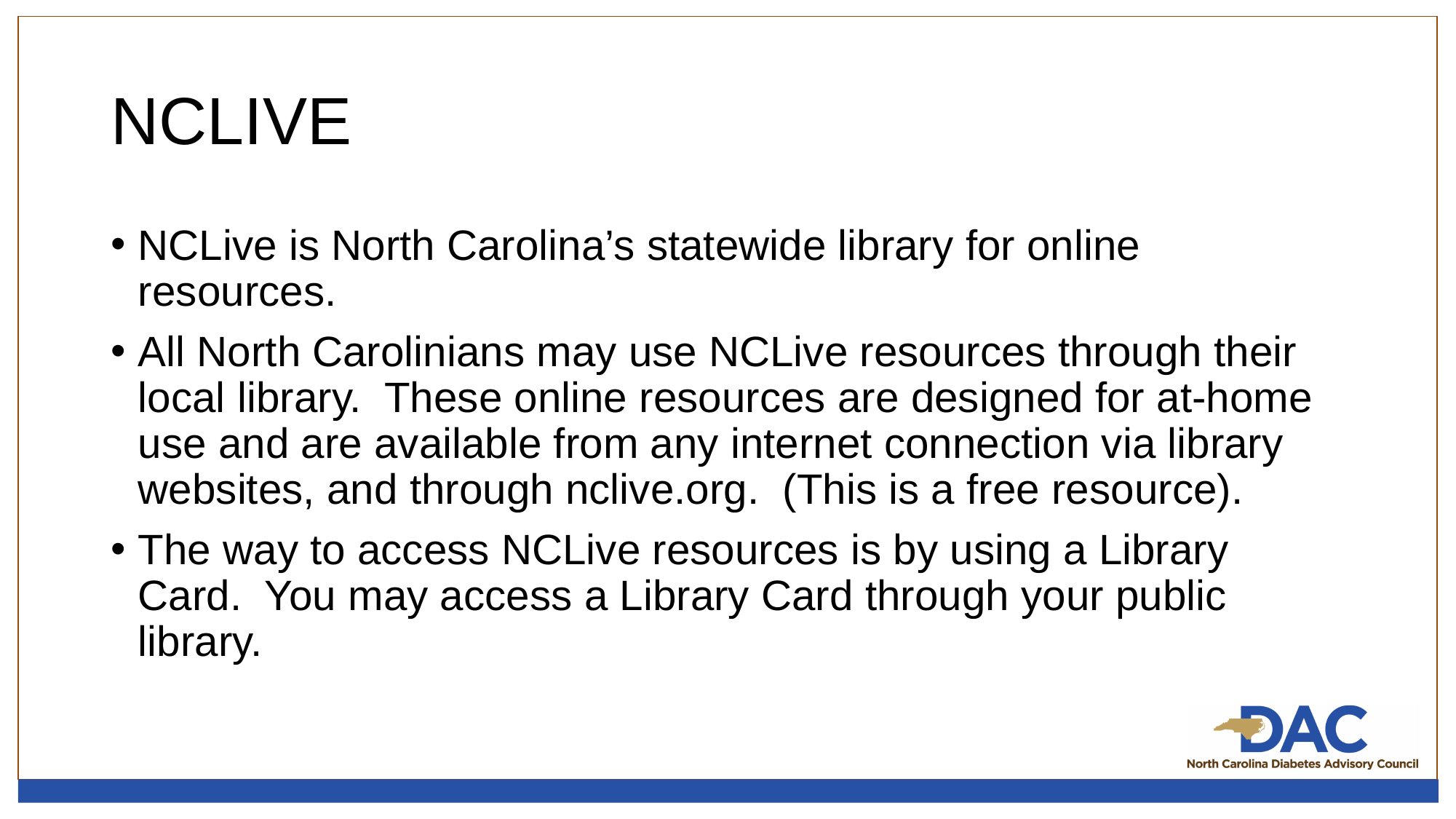

# NCLIVE
NCLive is North Carolina’s statewide library for online resources.
All North Carolinians may use NCLive resources through their local library.  These online resources are designed for at-home use and are available from any internet connection via library websites, and through nclive.org.  (This is a free resource).
The way to access NCLive resources is by using a Library Card.  You may access a Library Card through your public library.